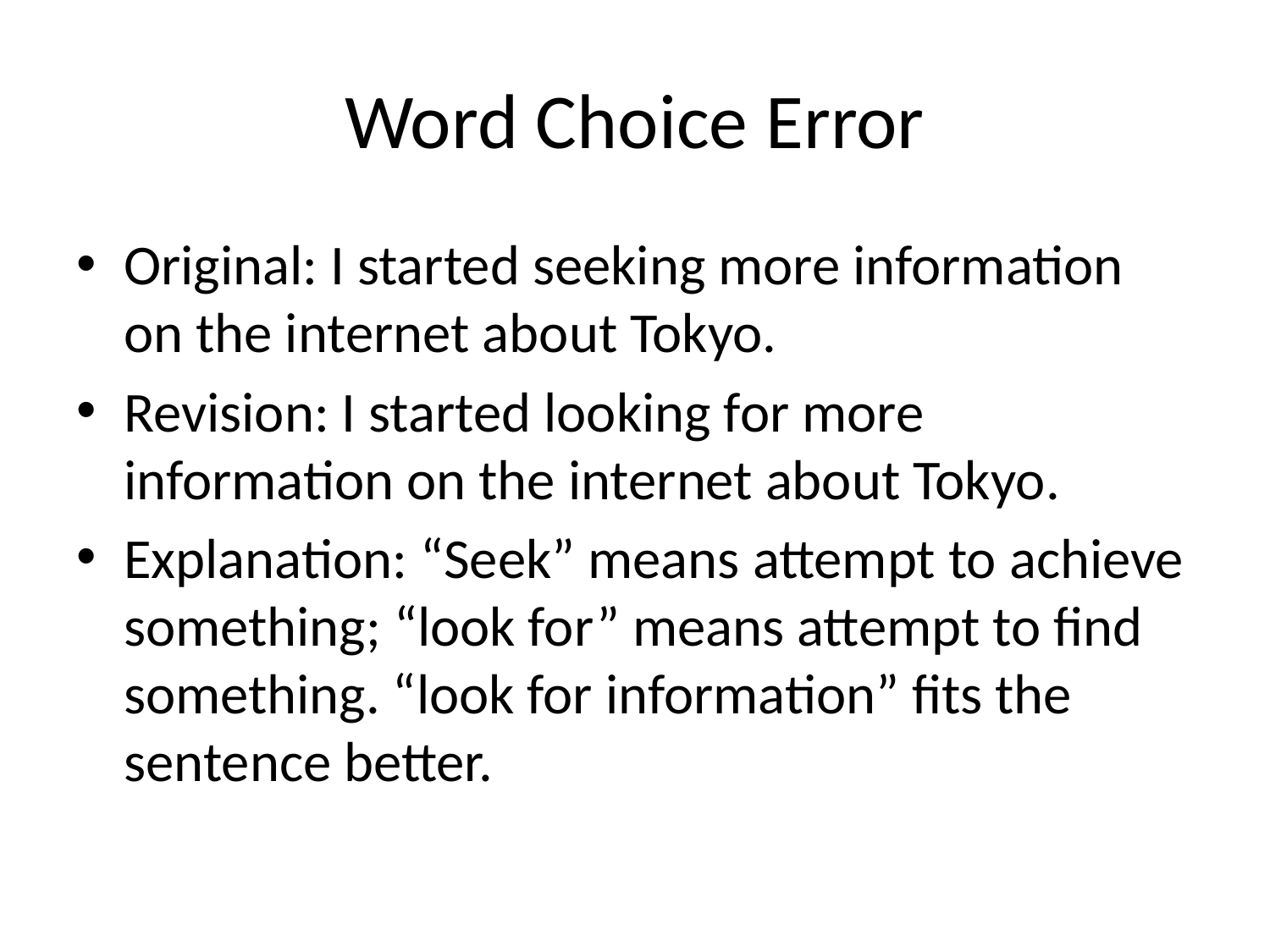

# Word Choice Error
Original: I started seeking more information on the internet about Tokyo.
Revision: I started looking for more information on the internet about Tokyo.
Explanation: “Seek” means attempt to achieve something; “look for” means attempt to find something. “look for information” fits the sentence better.